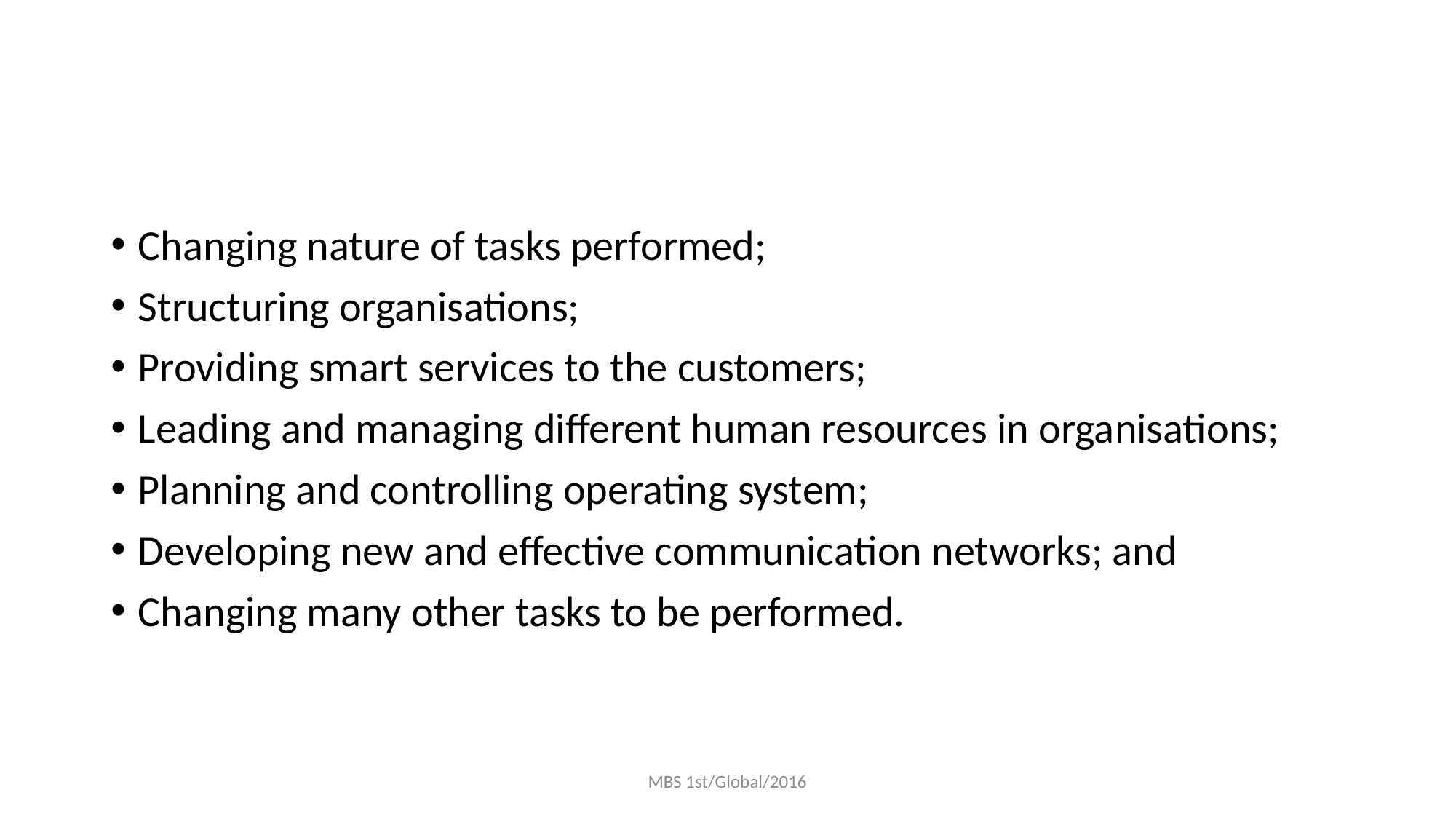

#
Changing nature of tasks performed;
Structuring organisations;
Providing smart services to the customers;
Leading and managing different human resources in organisations;
Planning and controlling operating system;
Developing new and effective communication networks; and
Changing many other tasks to be performed.
MBS 1st/Global/2016